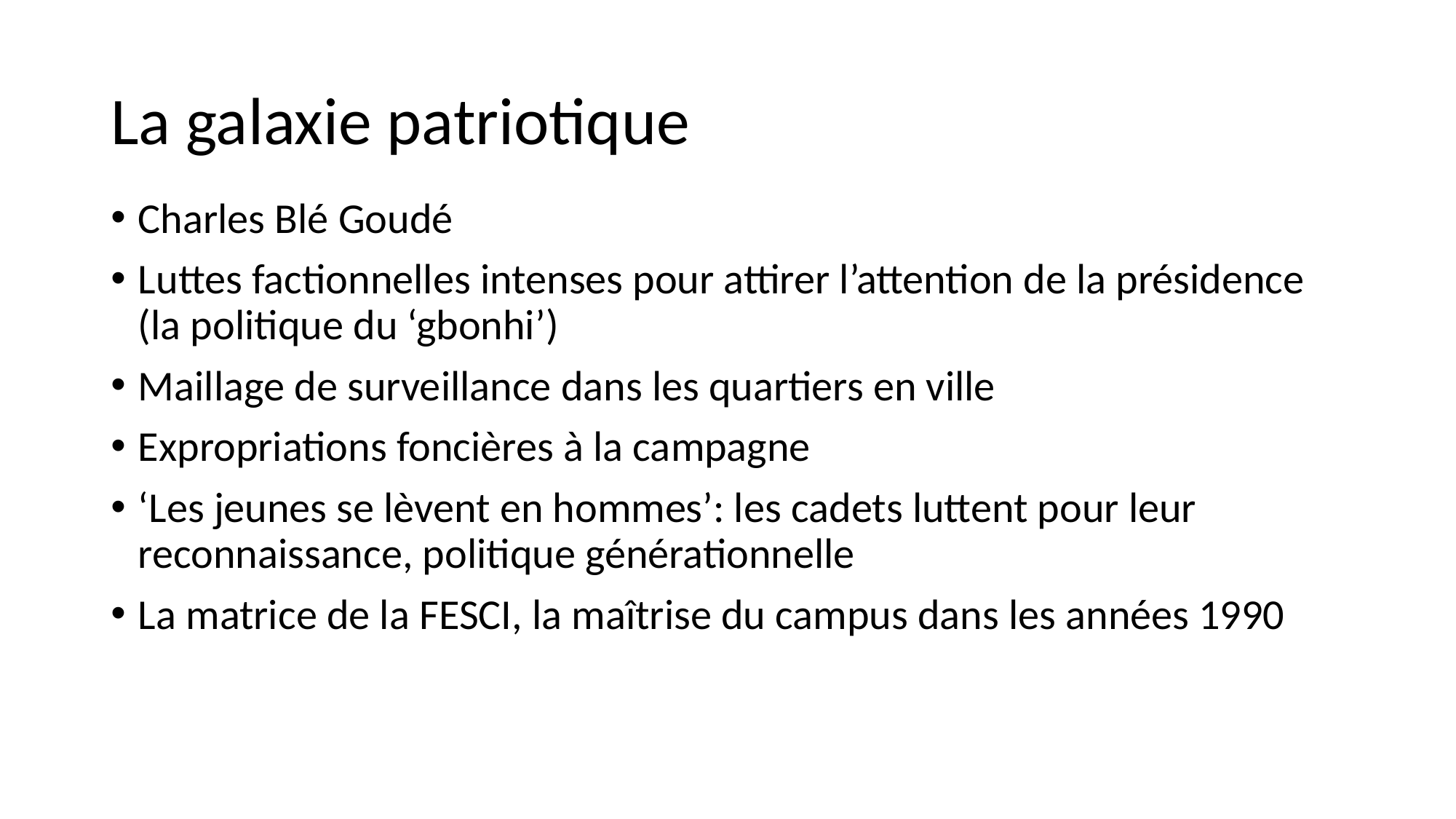

# La galaxie patriotique
Charles Blé Goudé
Luttes factionnelles intenses pour attirer l’attention de la présidence (la politique du ‘gbonhi’)
Maillage de surveillance dans les quartiers en ville
Expropriations foncières à la campagne
‘Les jeunes se lèvent en hommes’: les cadets luttent pour leur reconnaissance, politique générationnelle
La matrice de la FESCI, la maîtrise du campus dans les années 1990